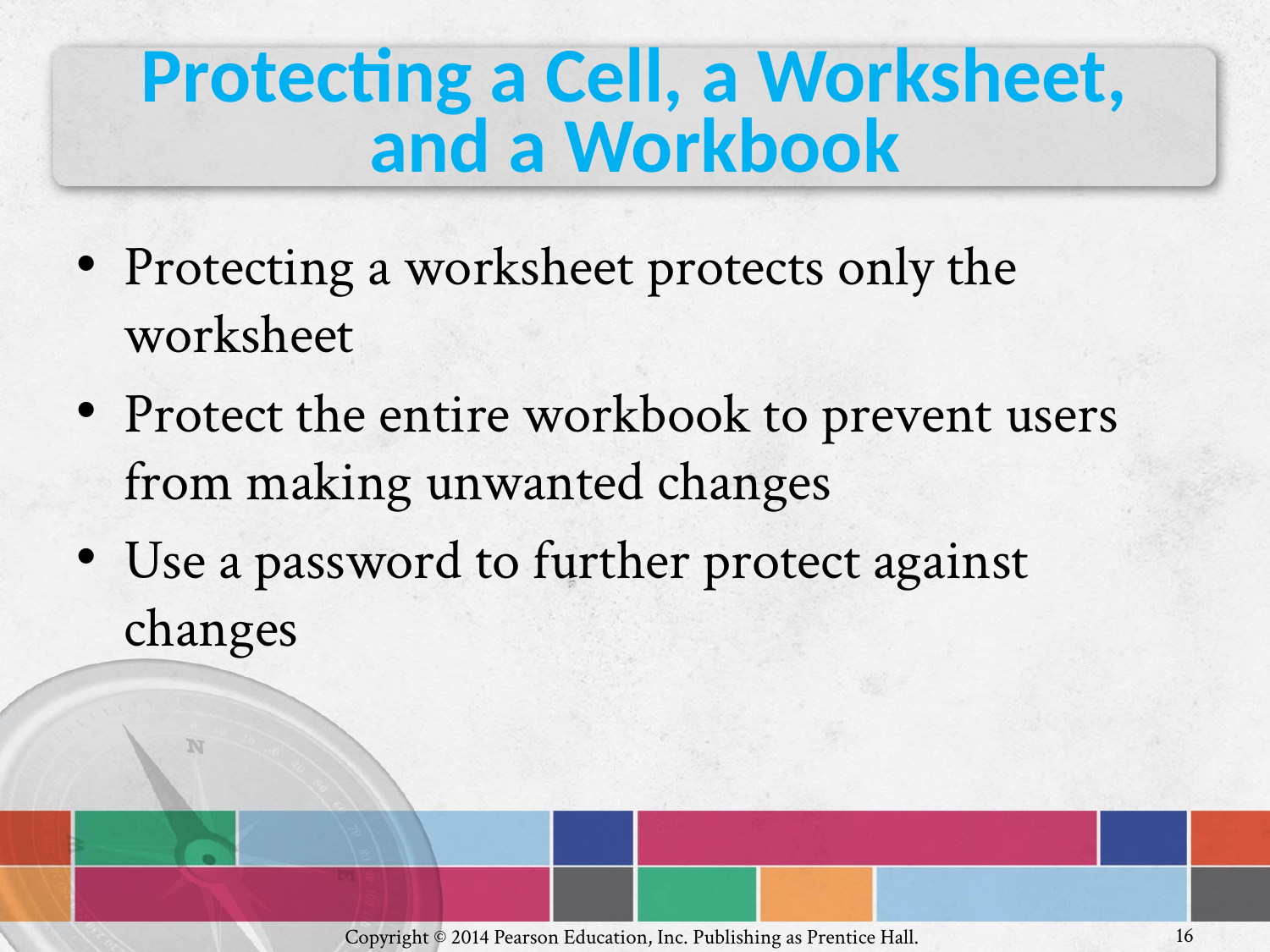

# Protecting a Cell, a Worksheet, and a Workbook
Protecting a worksheet protects only the worksheet
Protect the entire workbook to prevent users from making unwanted changes
Use a password to further protect against changes

Copyright © 2014 Pearson Education, Inc. Publishing as Prentice Hall.

16